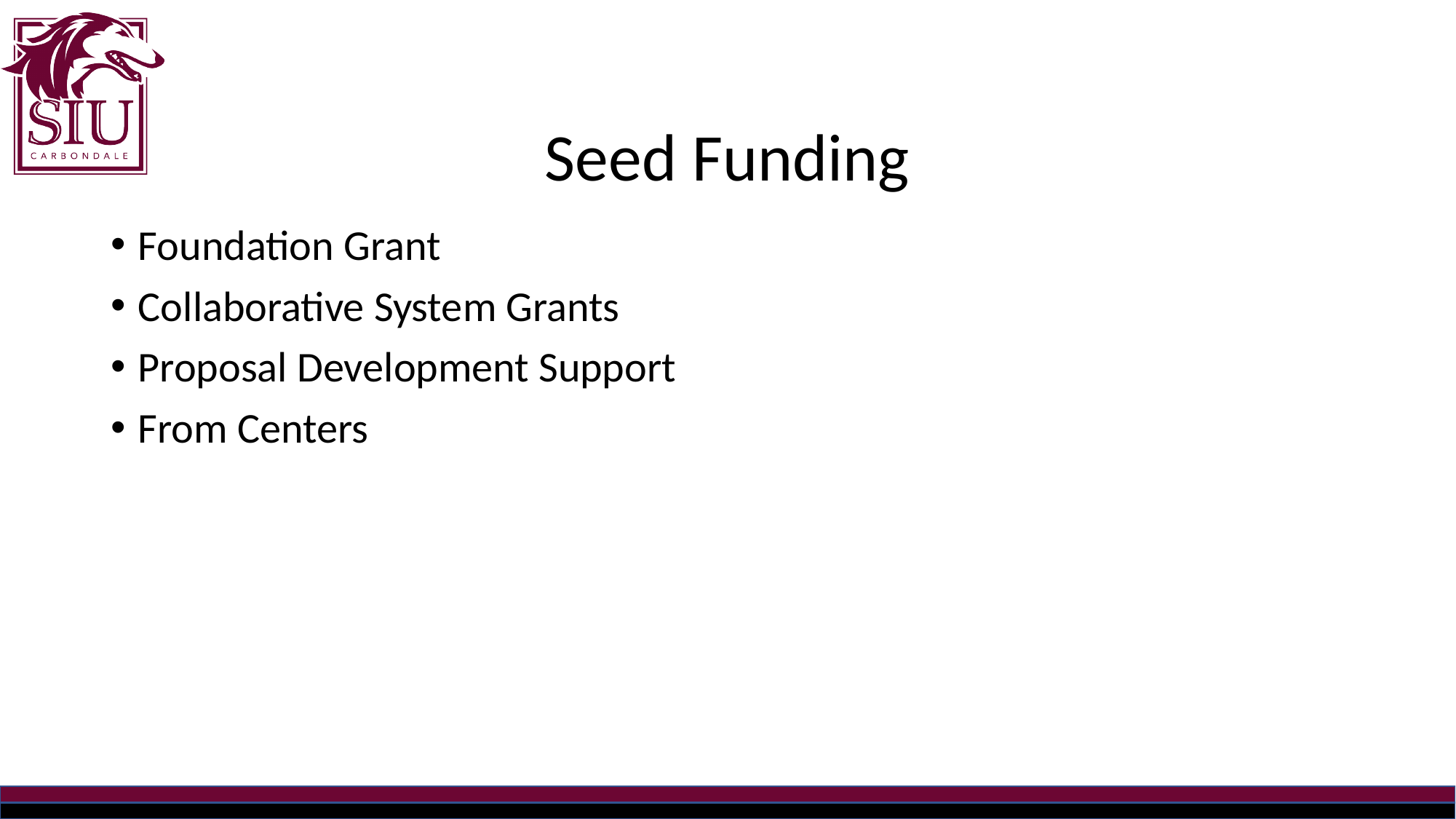

# Seed Funding
Foundation Grant
Collaborative System Grants
Proposal Development Support
From Centers